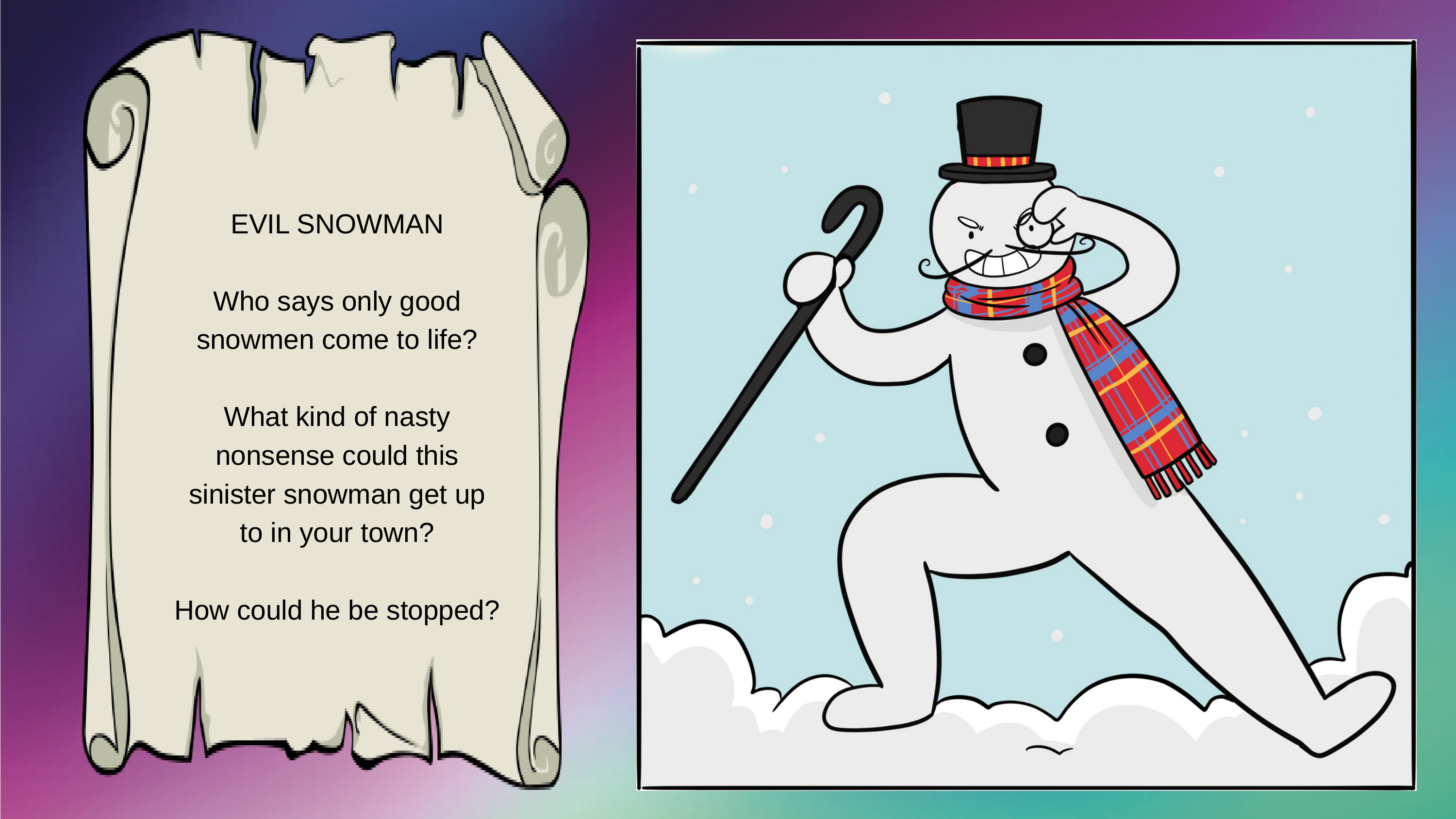

EVIL SNOWMAN

Who says only good snowmen come to life?

What kind of nasty nonsense could this sinister snowman get up to in your town?

How could he be stopped?